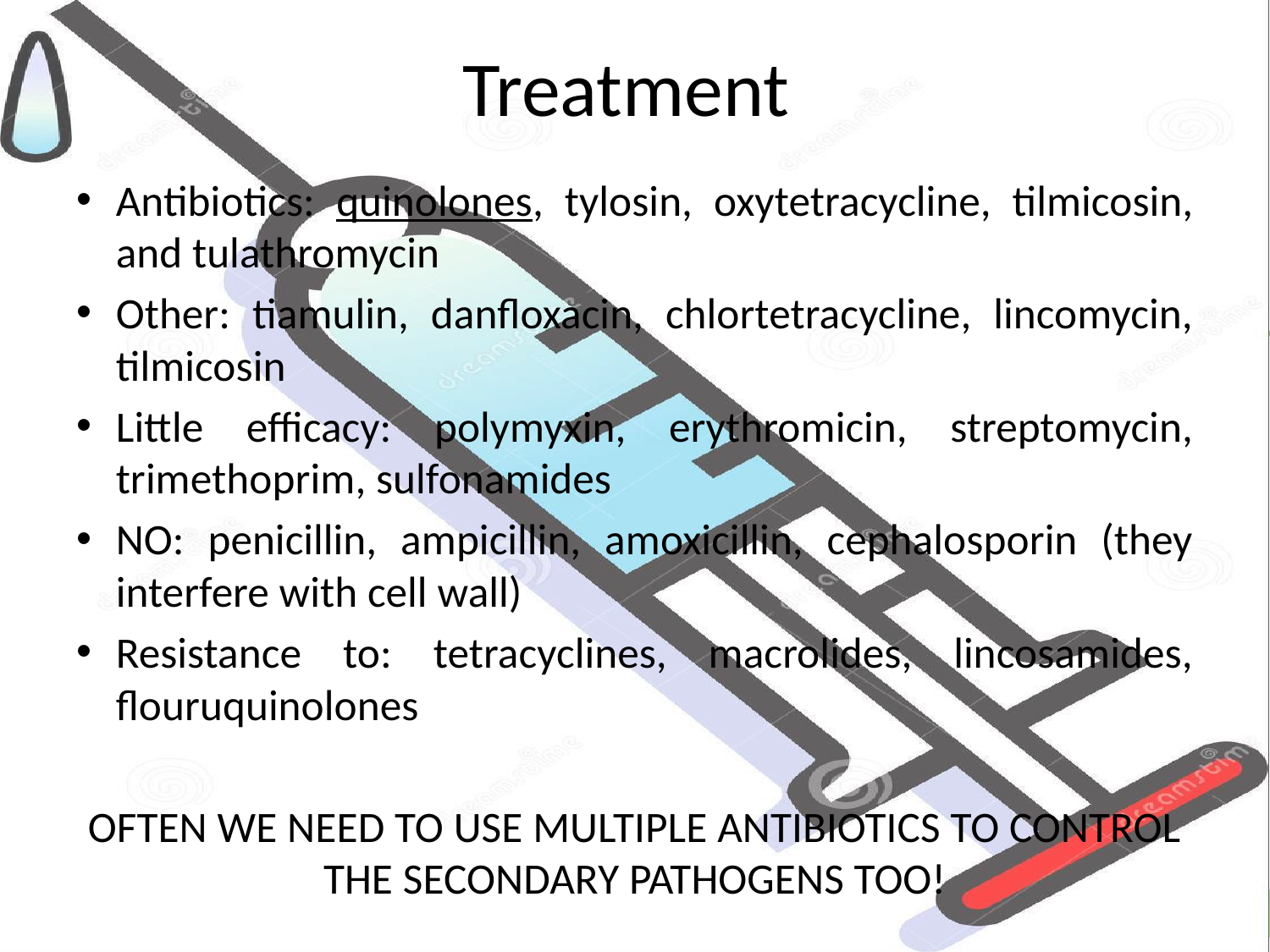

# Treatment
Antibiotics: quinolones, tylosin, oxytetracycline, tilmicosin, and tulathromycin
Other: tiamulin, danfloxacin, chlortetracycline, lincomycin, tilmicosin
Little efficacy: polymyxin, erythromicin, streptomycin, trimethoprim, sulfonamides
NO: penicillin, ampicillin, amoxicillin, cephalosporin (they interfere with cell wall)
Resistance to: tetracyclines, macrolides, lincosamides, flouruquinolones

OFTEN WE NEED TO USE MULTIPLE ANTIBIOTICS TO CONTROL THE SECONDARY PATHOGENS TOO!